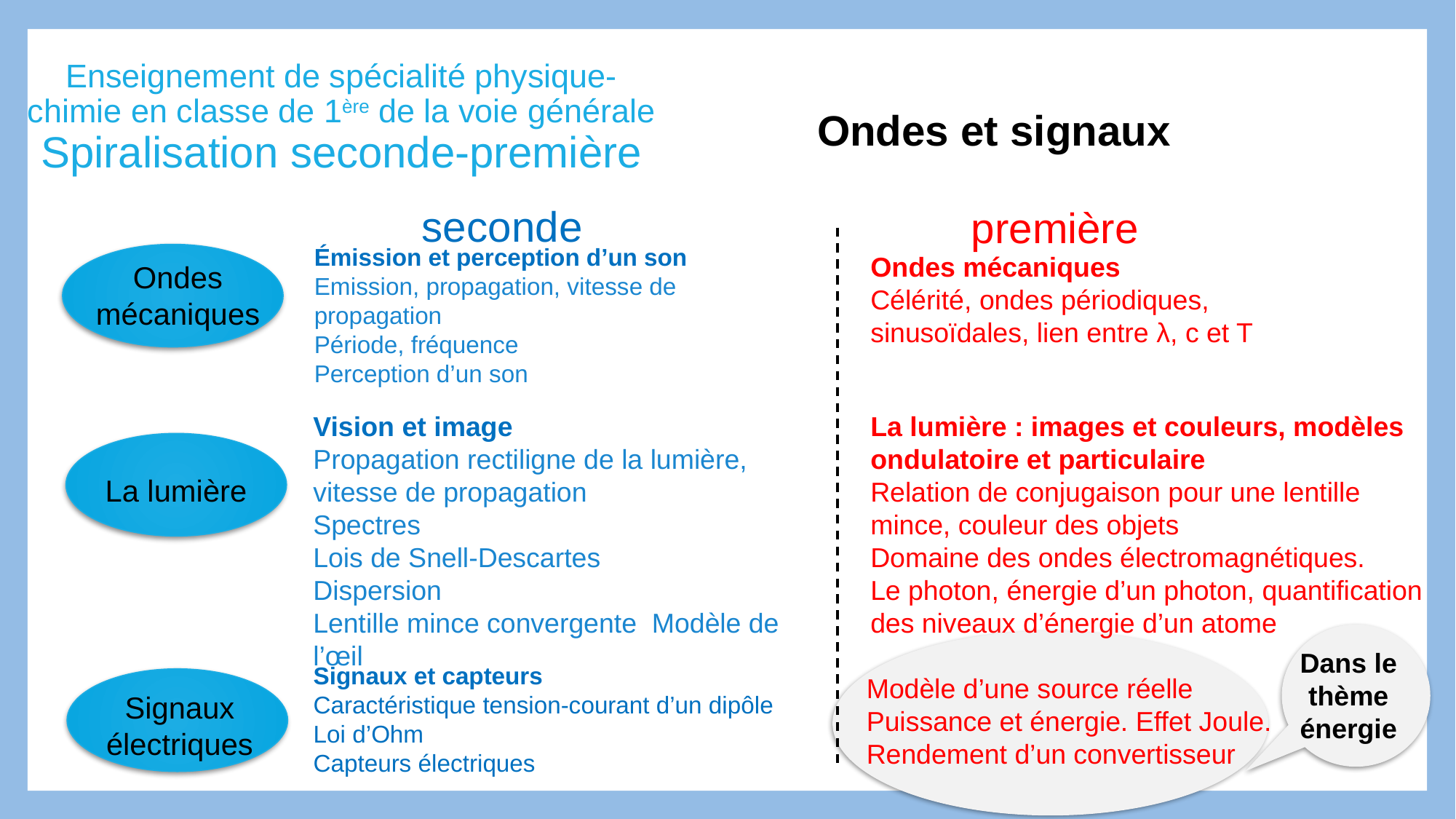

# Enseignement de spécialité physique-chimie en classe de 1ère de la voie générale Spiralisation seconde-première
Ondes et signaux
seconde
première
Émission et perception d’un son
Emission, propagation, vitesse de propagation
Période, fréquence
Perception d’un son

Ondes mécaniques
Célérité, ondes périodiques, sinusoïdales, lien entre λ, c et T
Ondes mécaniques
Vision et image
Propagation rectiligne de la lumière, vitesse de propagation
Spectres
Lois de Snell-Descartes
Dispersion
Lentille mince convergente  Modèle de l’œil
La lumière : images et couleurs, modèles ondulatoire et particulaire
Relation de conjugaison pour une lentille mince, couleur des objets
Domaine des ondes électromagnétiques.
Le photon, énergie d’un photon, quantification des niveaux d’énergie d’un atome

La lumière

Dans le thème énergie
Signaux et capteurs
Caractéristique tension-courant d’un dipôle
Loi d’Ohm
Capteurs électriques
Modèle d’une source réelle
Puissance et énergie. Effet Joule.
Rendement d’un convertisseur

Signaux électriques